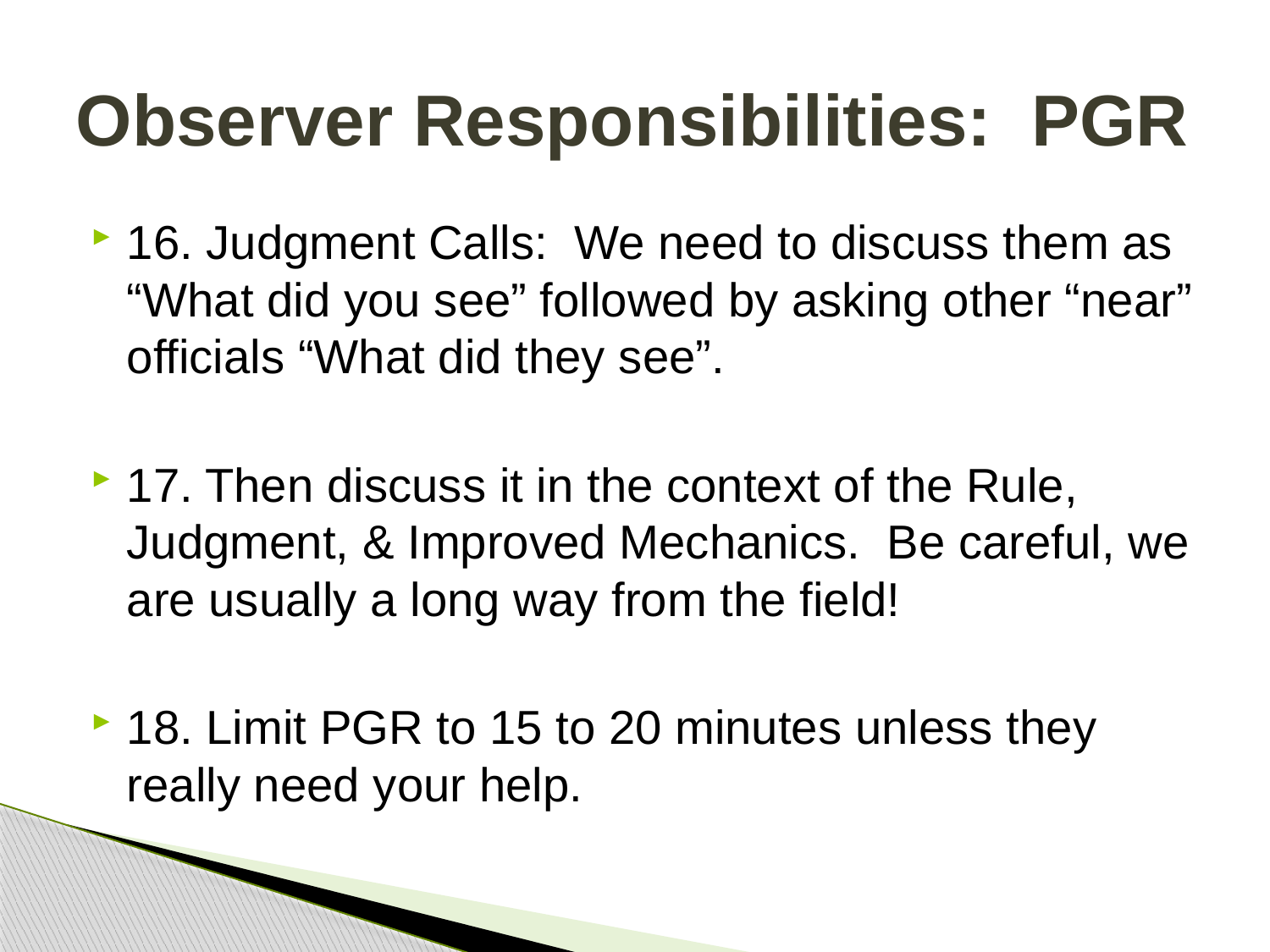

# Observer Responsibilities:  PGR
16. Judgment Calls:  We need to discuss them as “What did you see” followed by asking other “near” officials “What did they see”.

17. Then discuss it in the context of the Rule, Judgment, & Improved Mechanics.  Be careful, we are usually a long way from the field!

18. Limit PGR to 15 to 20 minutes unless they really need your help.